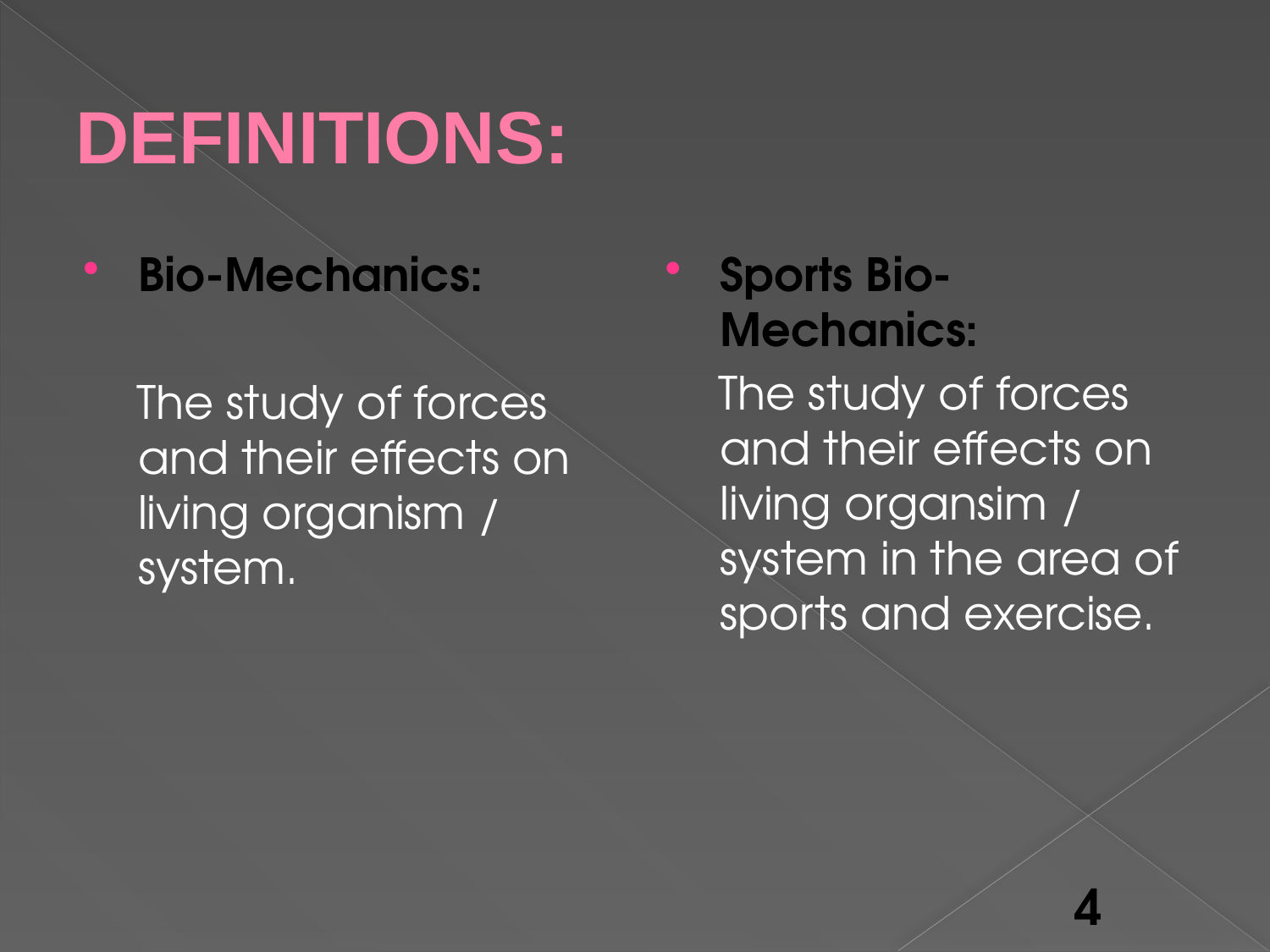

# DEFINITIONS:
Bio-Mechanics:

    The study of forces and their effects on living organism / system.
Sports Bio-Mechanics:
    The study of forces and their effects on living organsim / system in the area of sports and exercise.
4